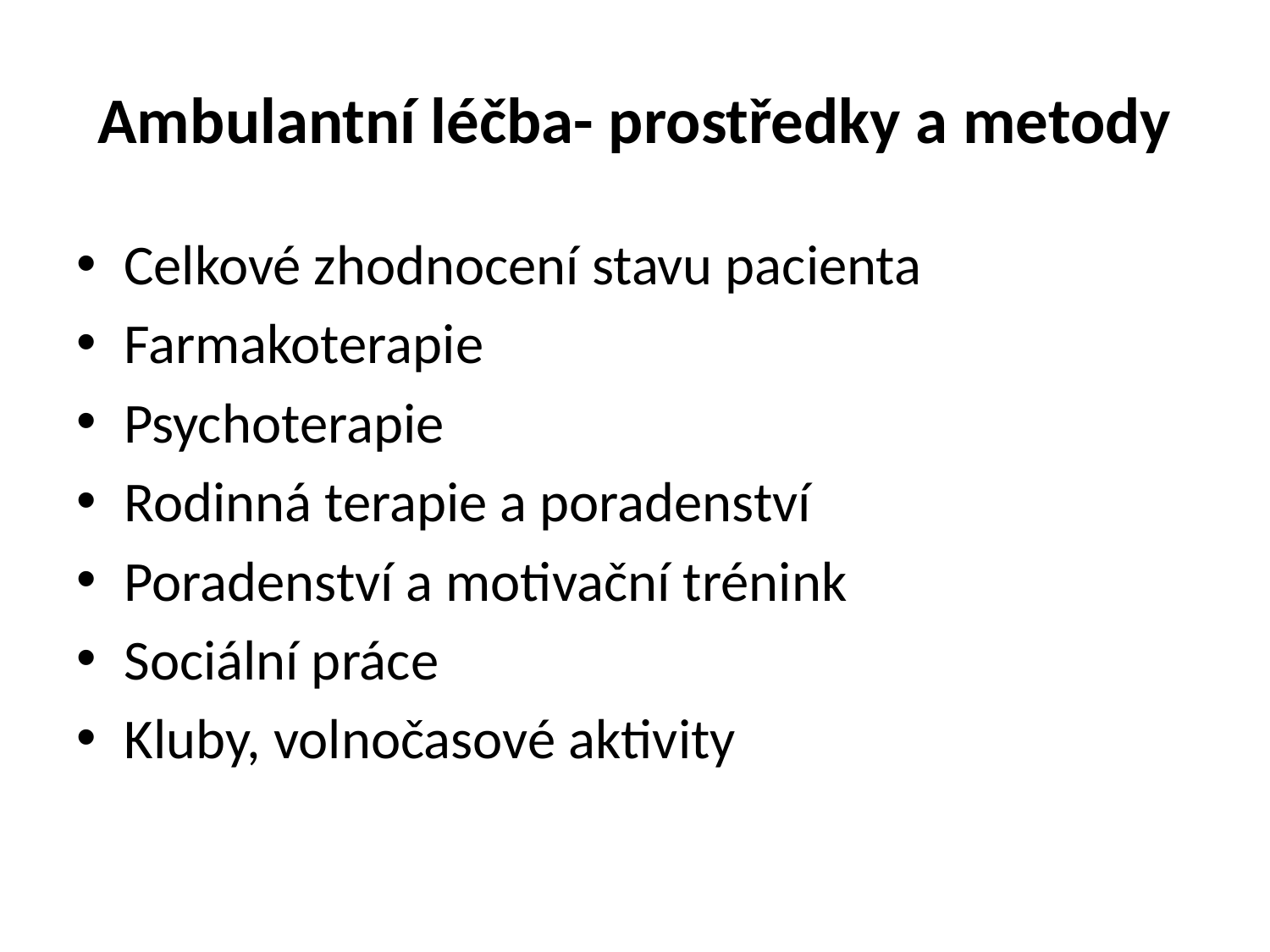

# Ambulantní léčba- prostředky a metody
Celkové zhodnocení stavu pacienta
Farmakoterapie
Psychoterapie
Rodinná terapie a poradenství
Poradenství a motivační trénink
Sociální práce
Kluby, volnočasové aktivity